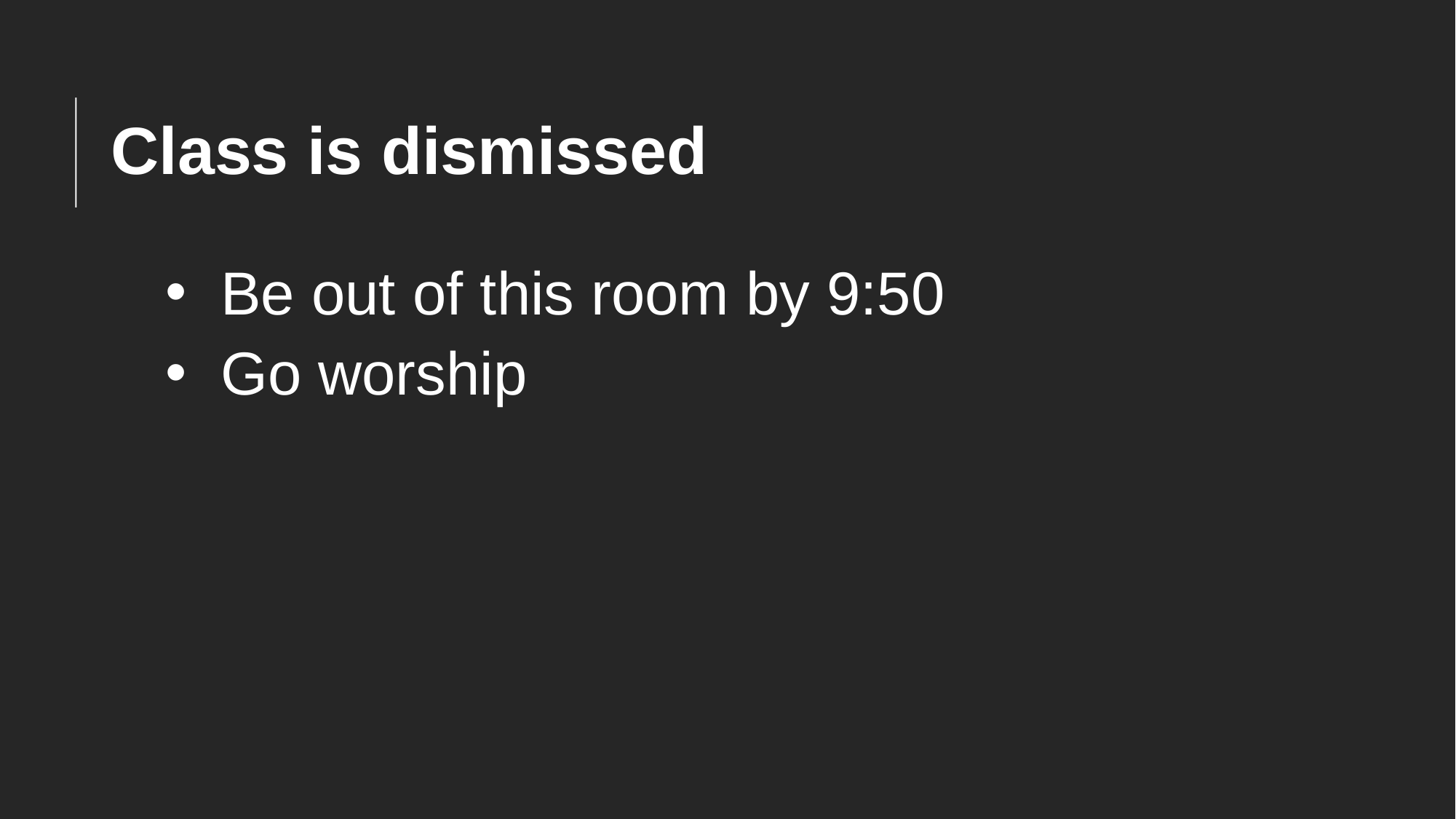

# Class is dismissed
Be out of this room by 9:50
Go worship